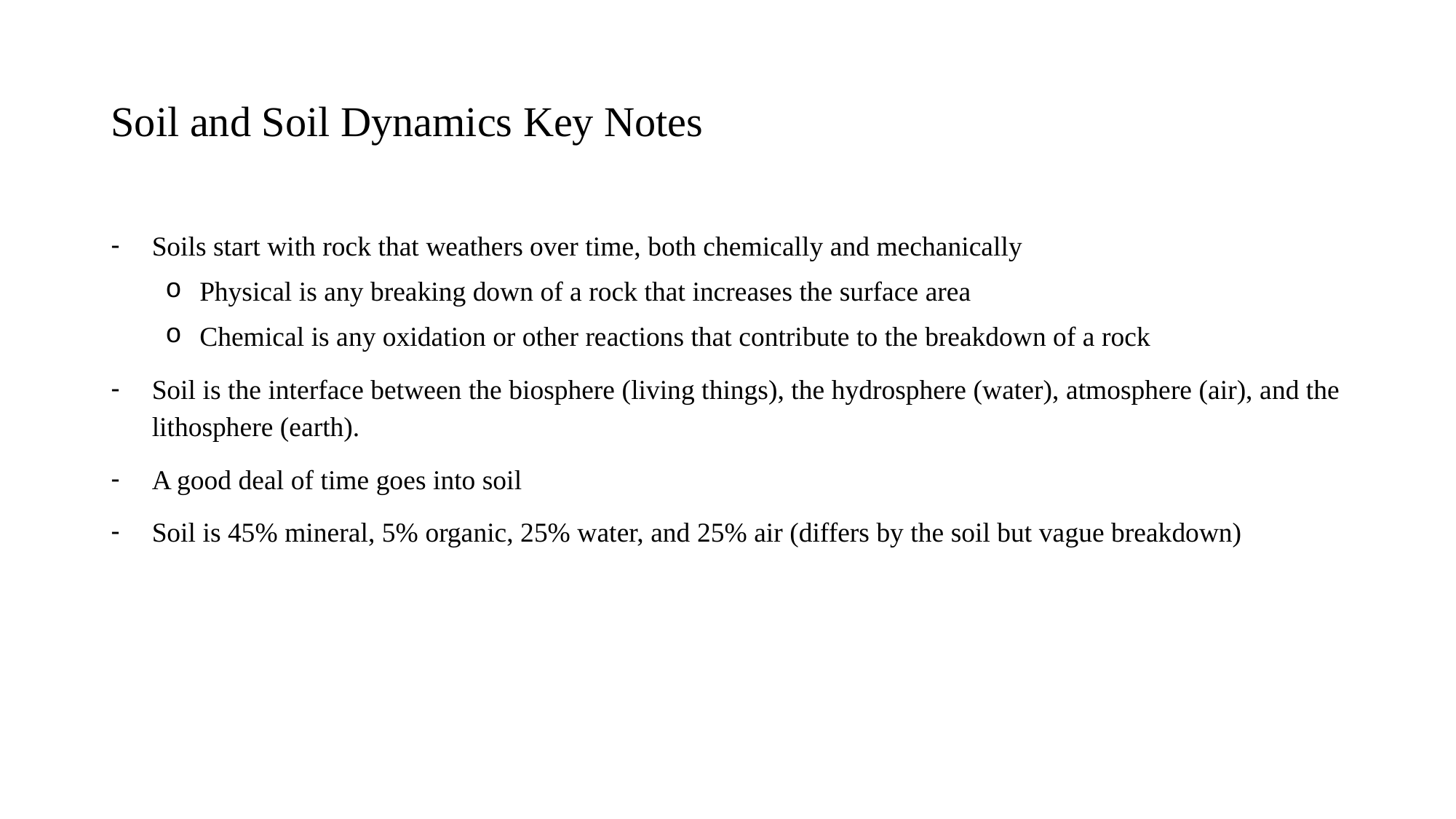

# Soil and Soil Dynamics Key Notes
Soils start with rock that weathers over time, both chemically and mechanically
Physical is any breaking down of a rock that increases the surface area
Chemical is any oxidation or other reactions that contribute to the breakdown of a rock
Soil is the interface between the biosphere (living things), the hydrosphere (water), atmosphere (air), and the lithosphere (earth).
A good deal of time goes into soil
Soil is 45% mineral, 5% organic, 25% water, and 25% air (differs by the soil but vague breakdown)